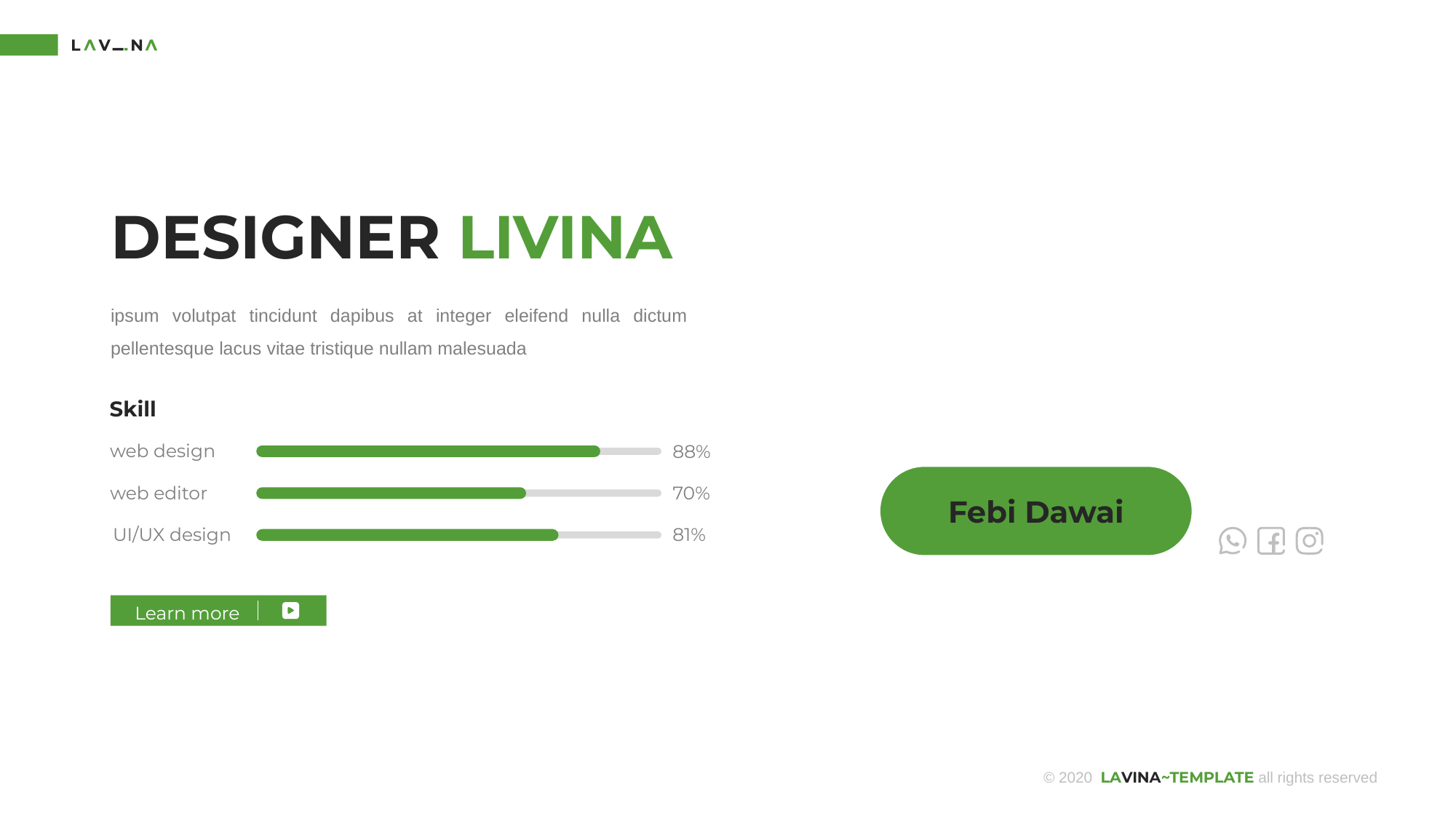

DESIGNER LIVINA
ipsum volutpat tincidunt dapibus at integer eleifend nulla dictum pellentesque lacus vitae tristique nullam malesuada
Skill
web design
88%

web editor
70%
Febi Dawai

81%
UI/UX design

Learn more

© 2020  LAVINA~TEMPLATE all rights reserved